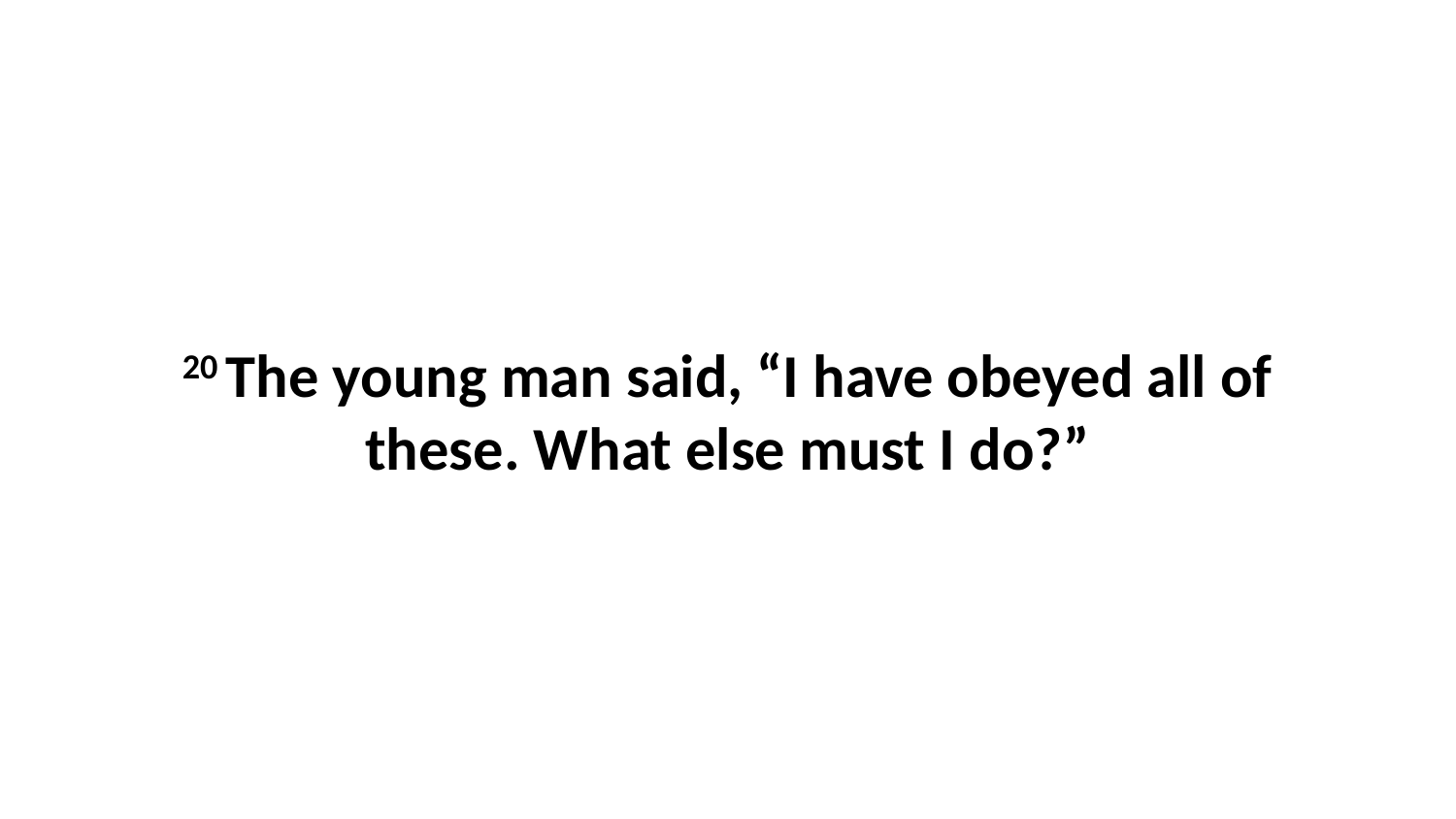

20 The young man said, “I have obeyed all of these. What else must I do?”